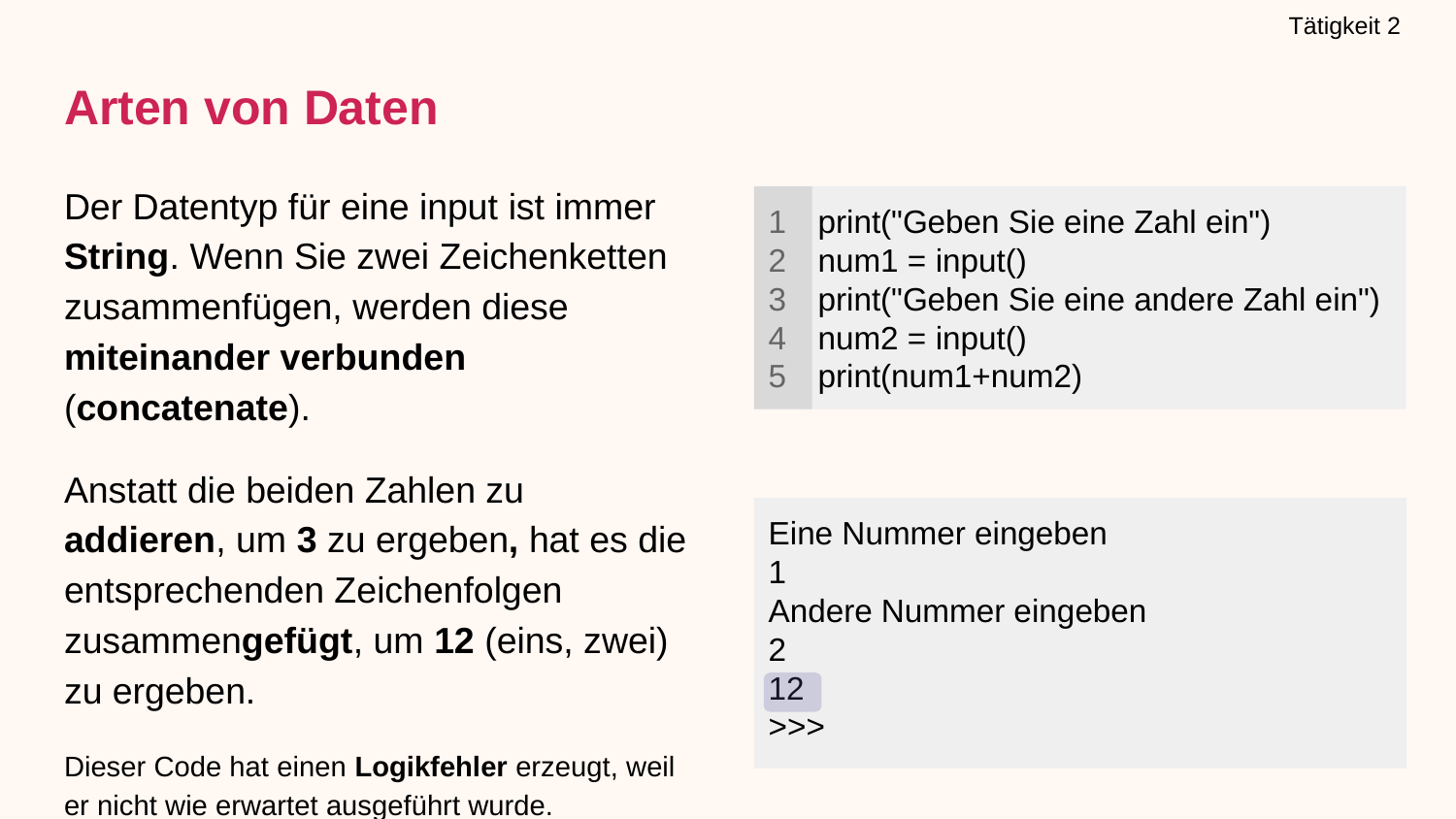

Tätigkeit 2
Arten von Daten
# Der Datentyp für eine input ist immer String. Wenn Sie zwei Zeichenketten zusammenfügen, werden diese miteinander verbunden (concatenate).
Anstatt die beiden Zahlen zu addieren, um 3 zu ergeben, hat es die entsprechenden Zeichenfolgen zusammengefügt, um 12 (eins, zwei) zu ergeben.
Dieser Code hat einen Logikfehler erzeugt, weil er nicht wie erwartet ausgeführt wurde.
1
2
3
4
5

print("Geben Sie eine Zahl ein")
num1 = input()
print("Geben Sie eine andere Zahl ein")
num2 = input()
print(num1+num2)

Eine Nummer eingeben
1
Andere Nummer eingeben
2
12
>>>